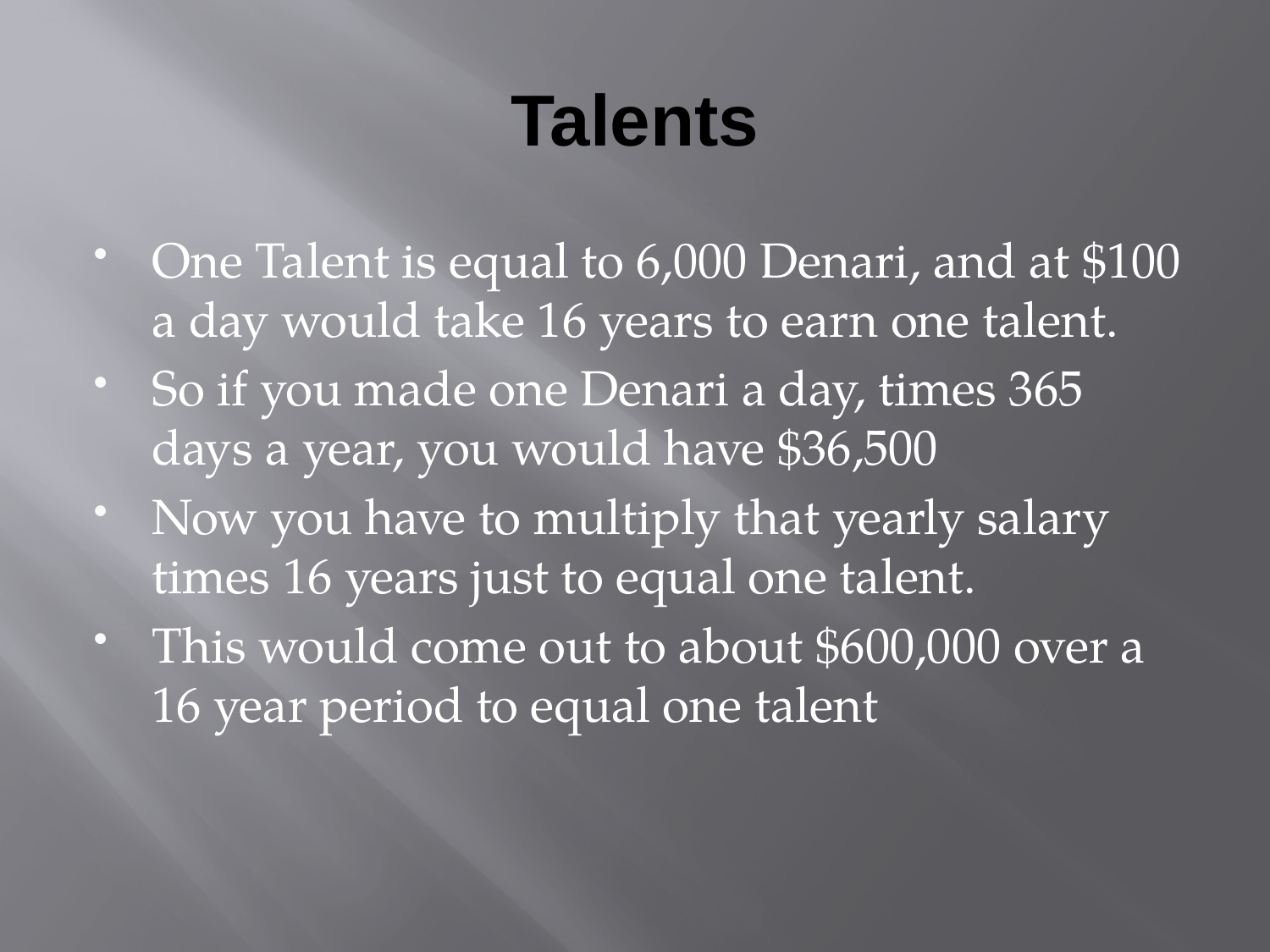

# Talents
One Talent is equal to 6,000 Denari, and at $100 a day would take 16 years to earn one talent.
So if you made one Denari a day, times 365 days a year, you would have $36,500
Now you have to multiply that yearly salary times 16 years just to equal one talent.
This would come out to about $600,000 over a 16 year period to equal one talent